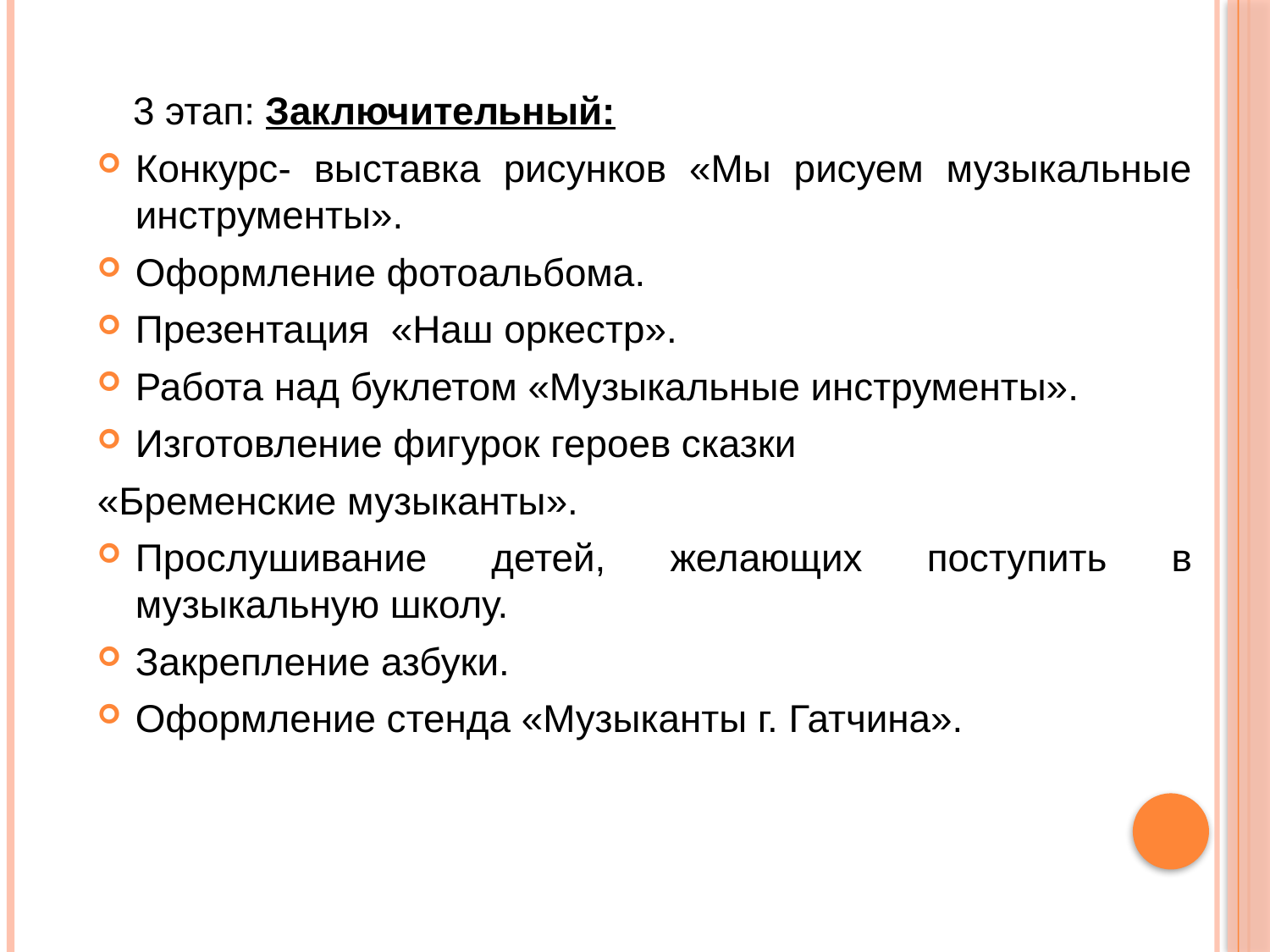

3 этап: Заключительный:
Конкурс- выставка рисунков «Мы рисуем музыкальные инструменты».
Оформление фотоальбома.
Презентация  «Наш оркестр».
Работа над буклетом «Музыкальные инструменты».
Изготовление фигурок героев сказки
«Бременские музыканты».
Прослушивание детей, желающих поступить в музыкальную школу.
Закрепление азбуки.
Оформление стенда «Музыканты г. Гатчина».